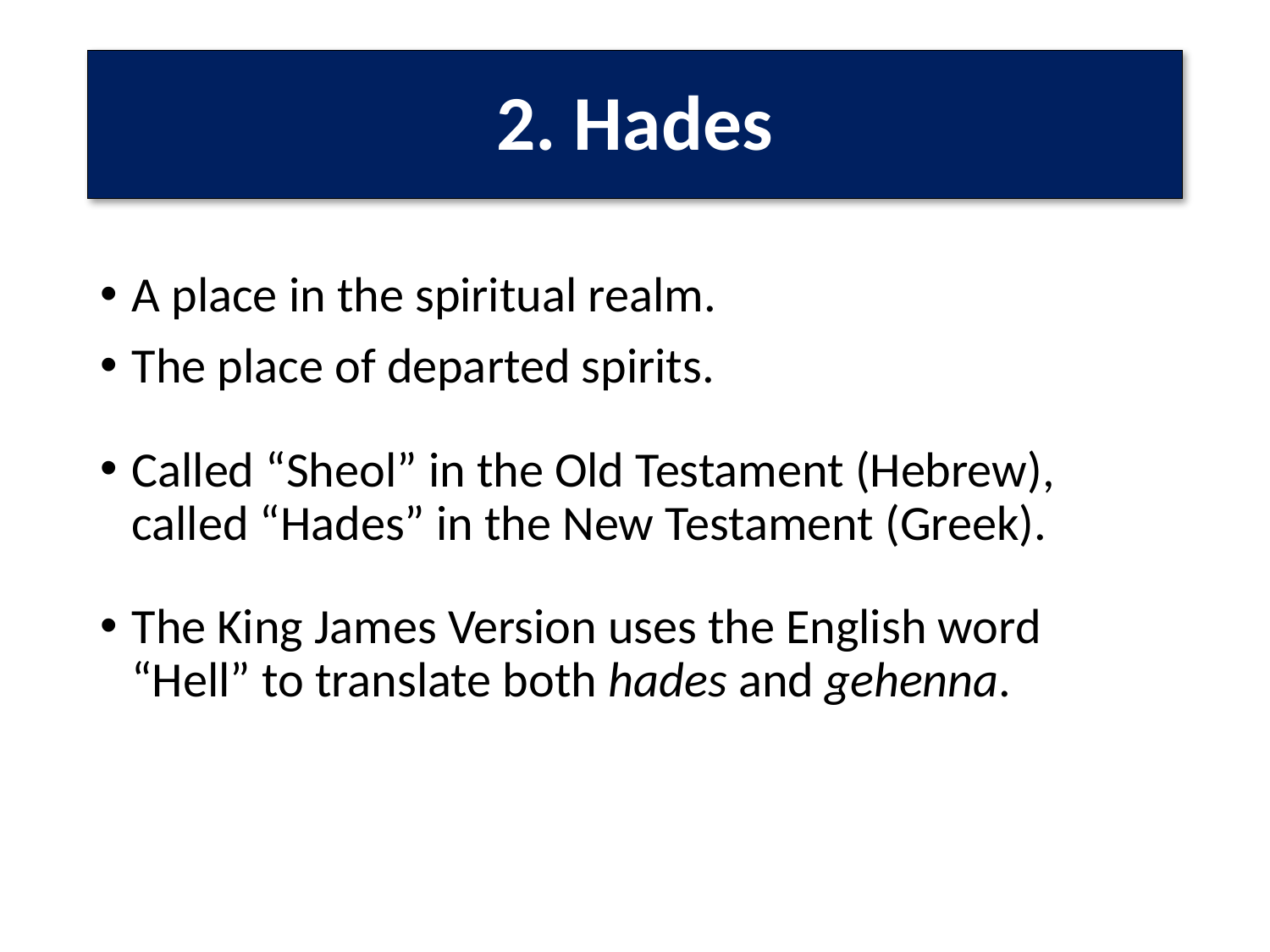

# 2. Hades
A place in the spiritual realm.
The place of departed spirits.

Called “Sheol” in the Old Testament (Hebrew), called “Hades” in the New Testament (Greek).

The King James Version uses the English word “Hell” to translate both hades and gehenna.